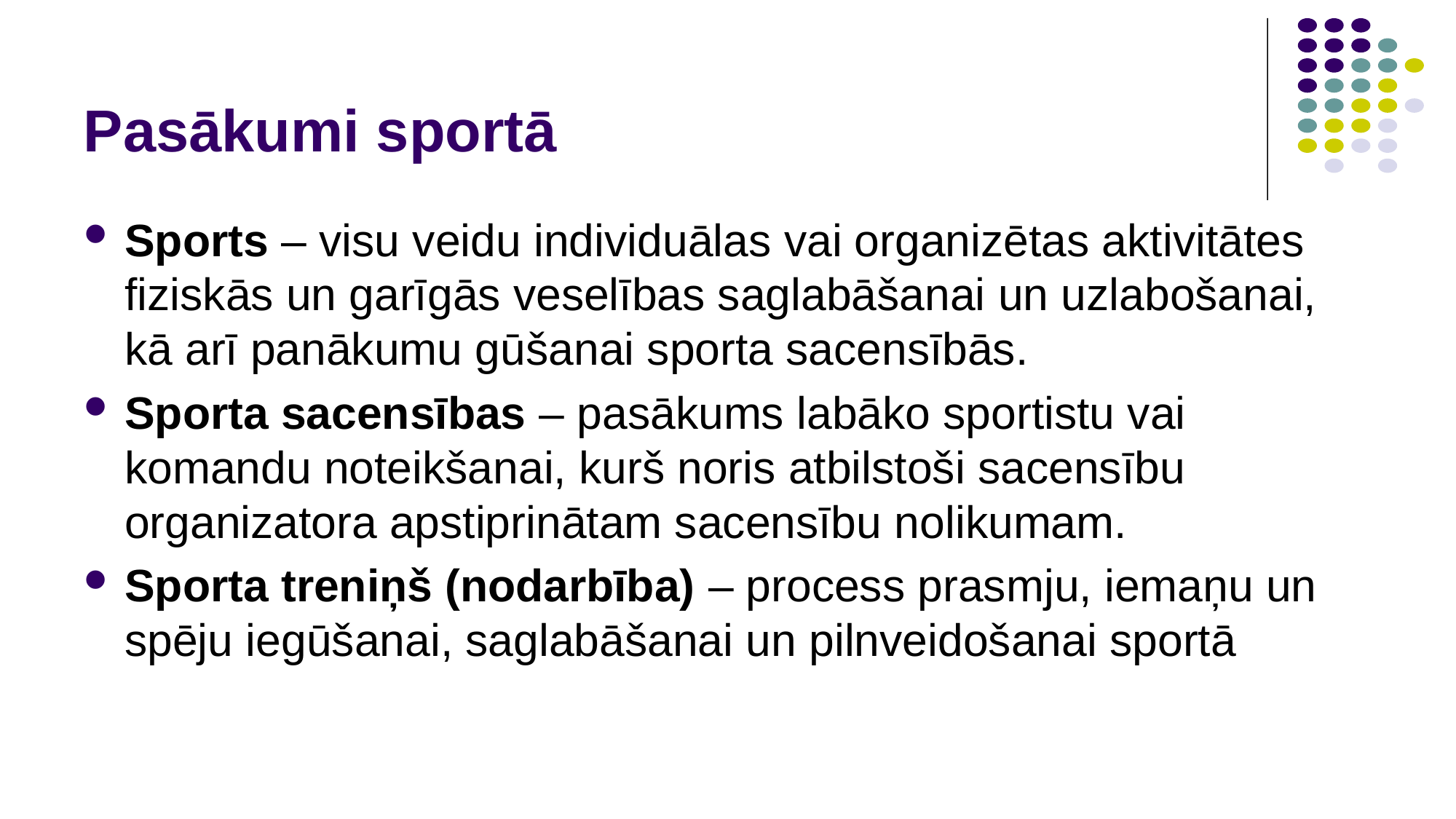

# Pasākumi sportā
Sports – visu veidu individuālas vai organizētas aktivitātes fiziskās un garīgās veselības saglabāšanai un uzlabošanai, kā arī panākumu gūšanai sporta sacensībās.
Sporta sacensības – pasākums labāko sportistu vai komandu noteikšanai, kurš noris atbilstoši sacensību organizatora apstiprinātam sacensību nolikumam.
Sporta treniņš (nodarbība) – process prasmju, iemaņu un spēju iegūšanai, saglabāšanai un pilnveidošanai sportā